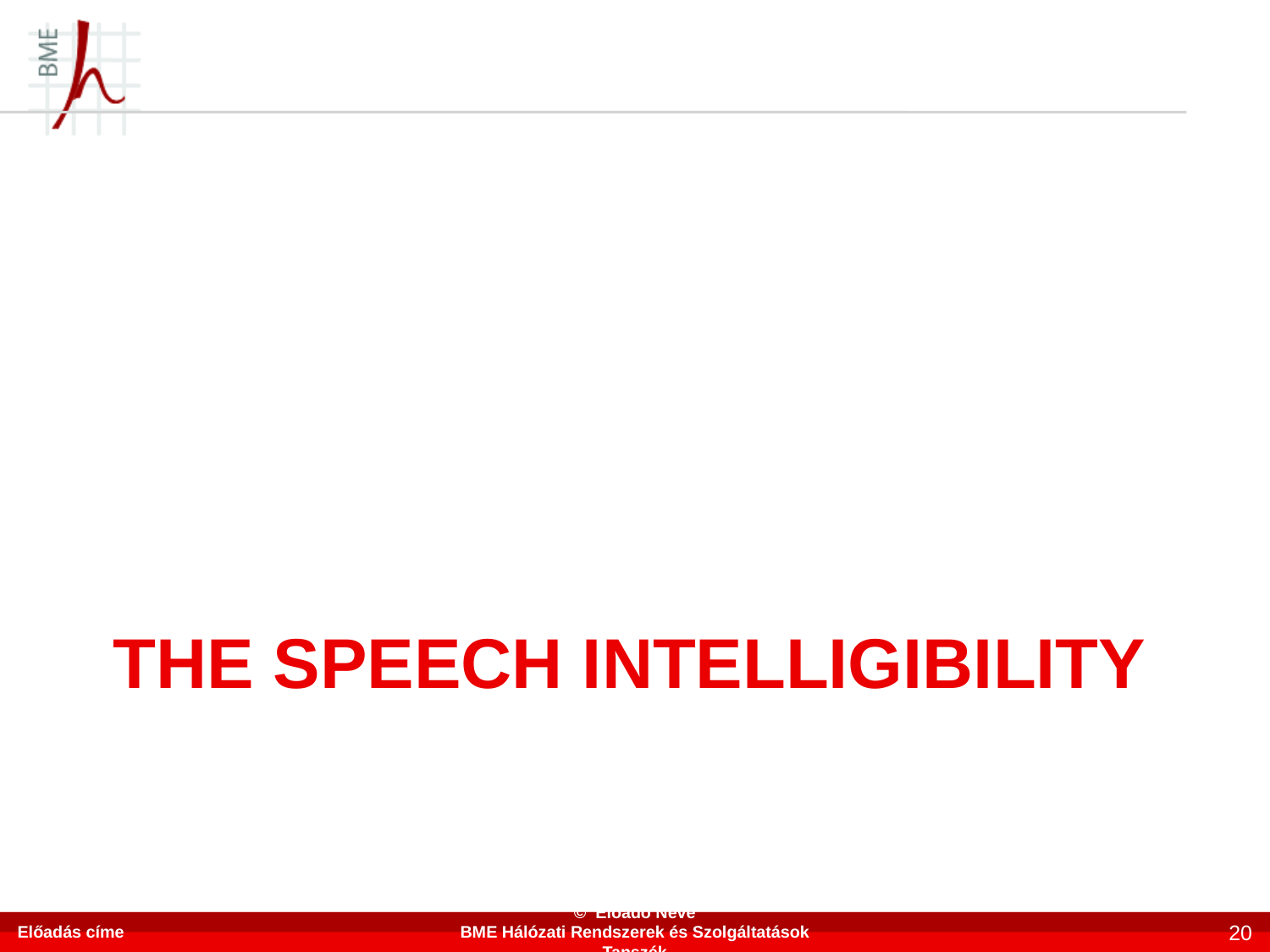

# The speech intelligibility
Előadás címe
©  Előadó Neve
BME Hálózati Rendszerek és Szolgáltatások Tanszék
20